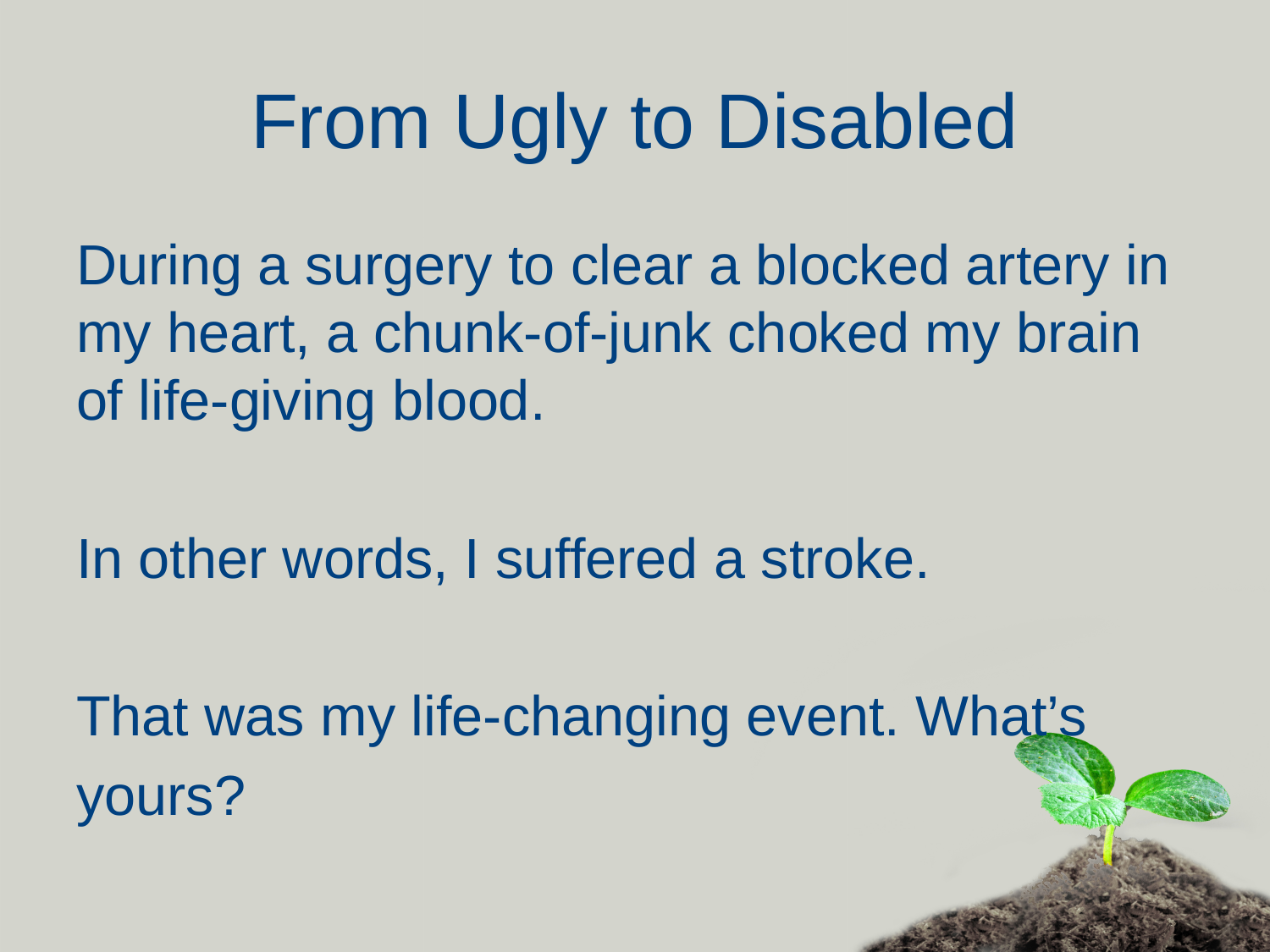

# From Ugly to Disabled
During a surgery to clear a blocked artery in my heart, a chunk-of-junk choked my brain of life-giving blood.

In other words, I suffered a stroke.

That was my life-changing event. What’s
yours?